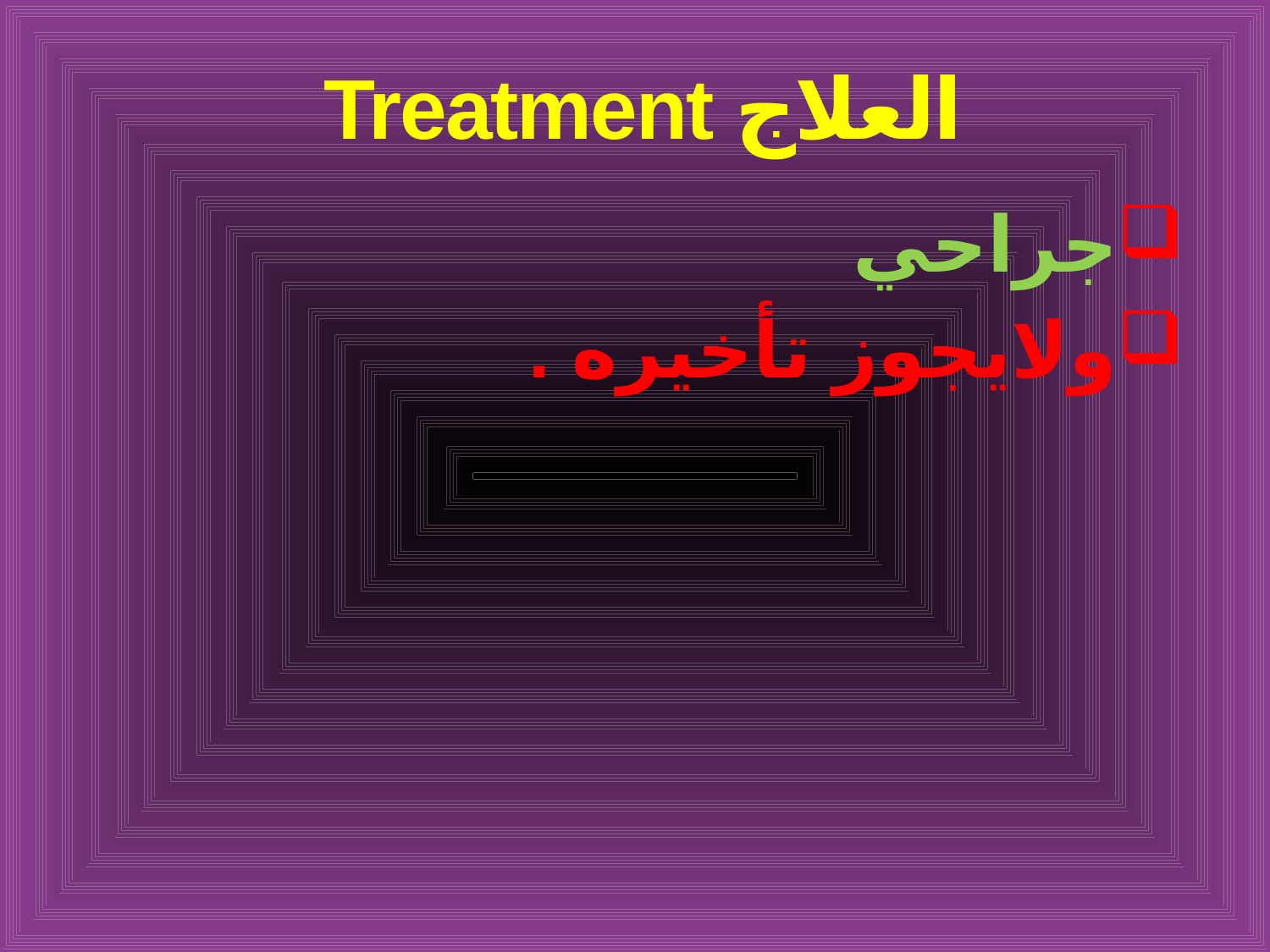

# العلاج Treatment
جراحي
ولايجوز تأخيره .